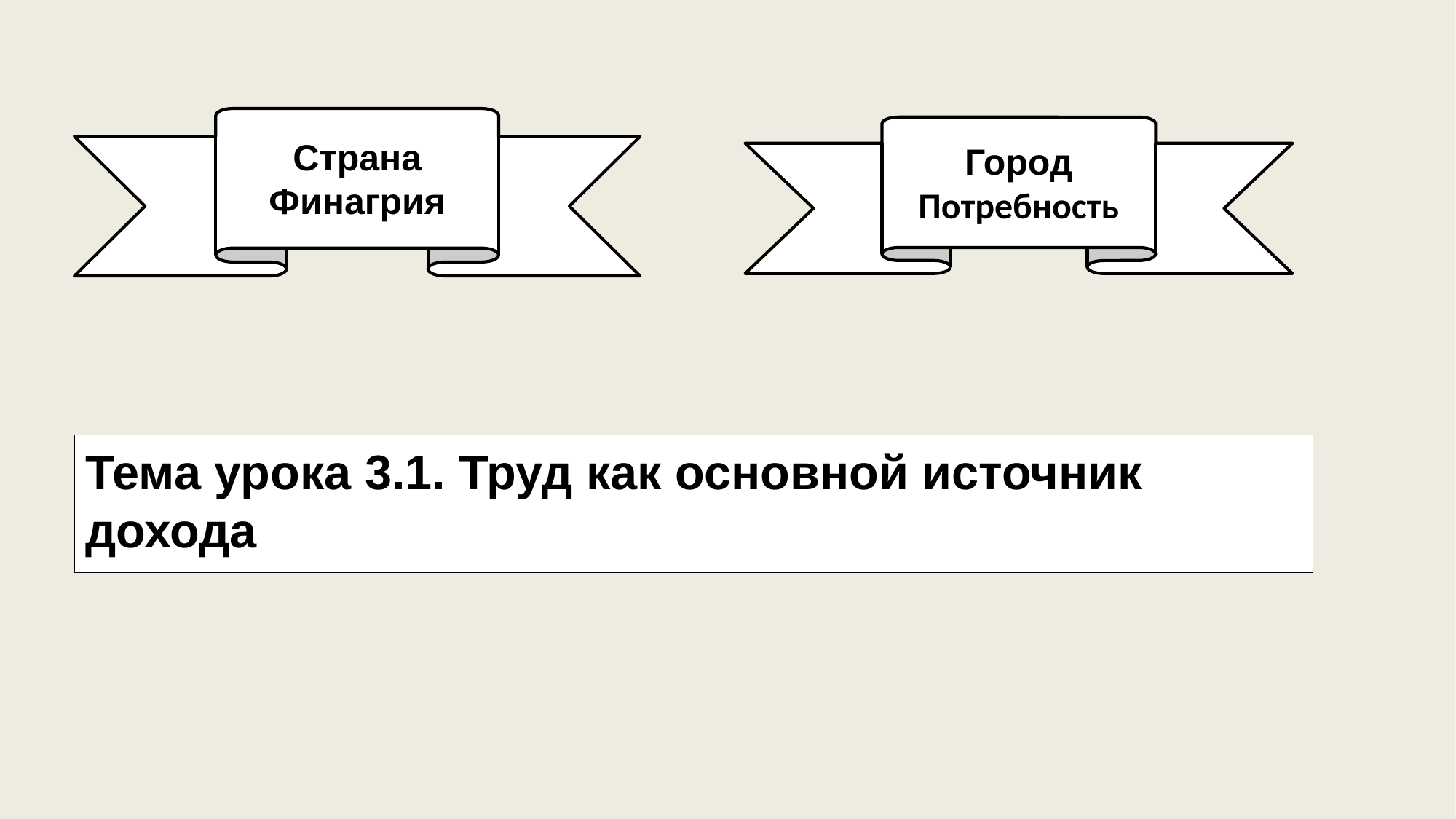

Страна Финагрия
Город Потребность
Тема урока 3.1. Труд как основной источник дохода